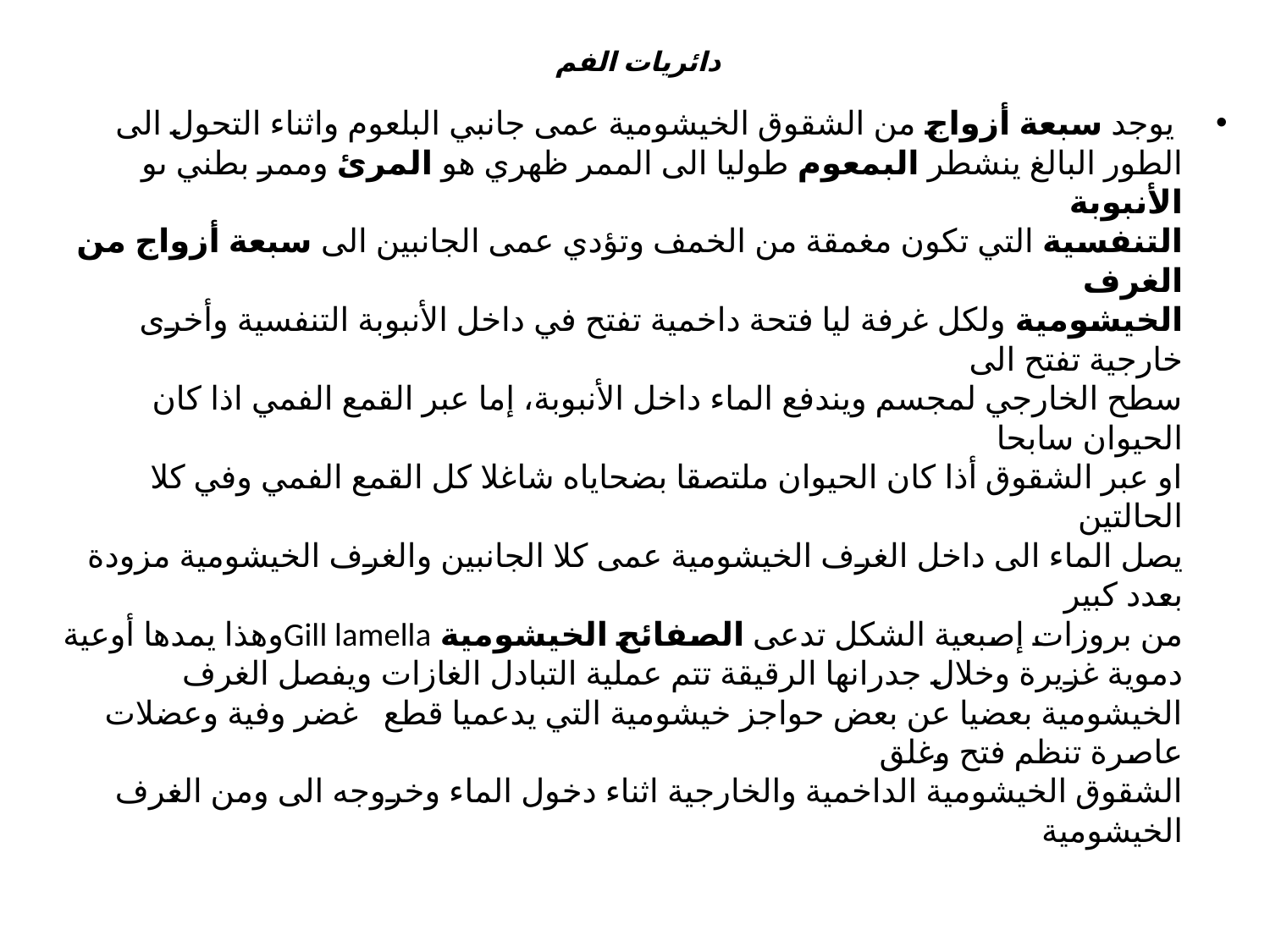

# دائريات الفم
 يوجد سبعة أزواج من الشقوق الخيشومية عمى جانبي البلعوم واثناء التحول الى
الطور البالغ ينشطر البمعوم طوليا الى الممر ظهري هو المرئ وممر بطني ىو الأنبوبة
التنفسية التي تكون مغمقة من الخمف وتؤدي عمى الجانبين الى سبعة أزواج من الغرف
الخيشومية ولكل غرفة ليا فتحة داخمية تفتح في داخل الأنبوبة التنفسية وأخرى خارجية تفتح الى
سطح الخارجي لمجسم ويندفع الماء داخل الأنبوبة، إما عبر القمع الفمي اذا كان الحيوان سابحا
او عبر الشقوق أذا كان الحيوان ملتصقا بضحاياه شاغلا كل القمع الفمي وفي كلا الحالتين
يصل الماء الى داخل الغرف الخيشومية عمى كلا الجانبين والغرف الخيشومية مزودة بعدد كبير
من بروزات إصبعية الشكل تدعى الصفائح الخيشومية Gill lamellaوهذا يمدها أوعية دموية غزيرة وخلال جدرانها الرقيقة تتم عملية التبادل الغازات ويفصل الغرف الخيشومية بعضيا عن بعض حواجز خيشومية التي يدعميا قطع   غضر وفية وعضلات عاصرة تنظم فتح وغلق
الشقوق الخيشومية الداخمية والخارجية اثناء دخول الماء وخروجه الى ومن الغرف الخيشومية